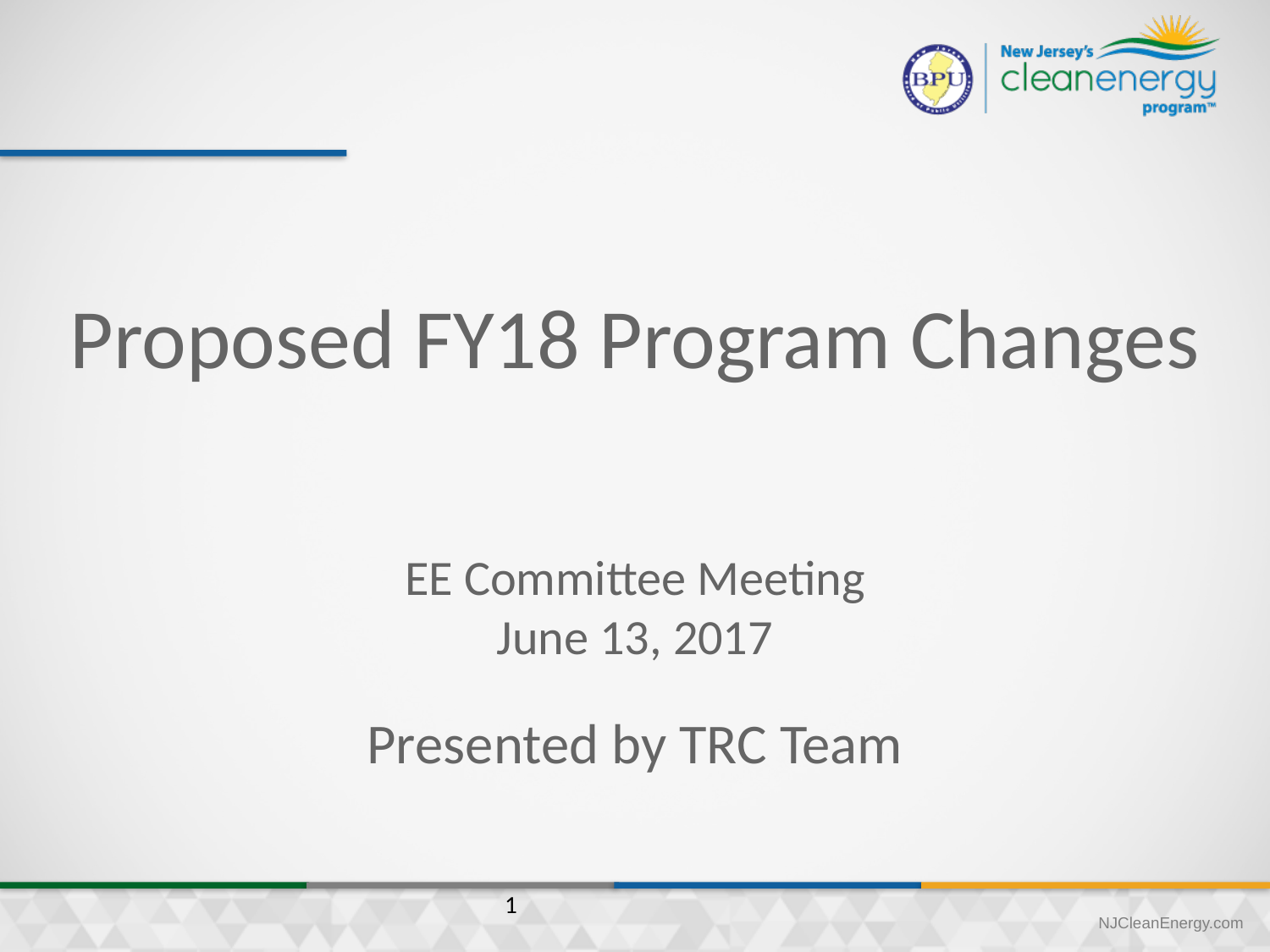

Proposed FY18 Program Changes
EE Committee Meeting
June 13, 2017
Presented by TRC Team
1